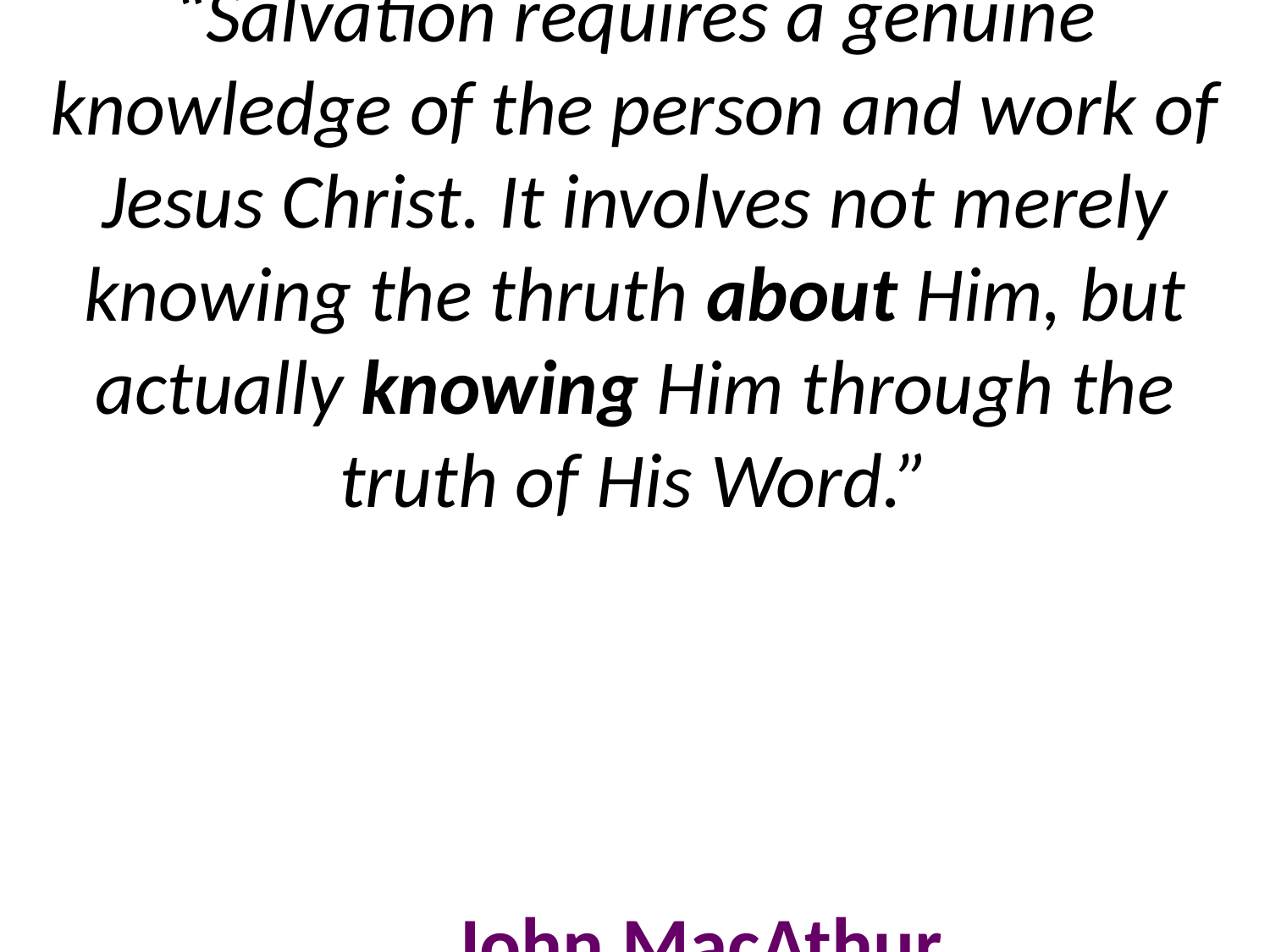

# “Salvation requires a genuine knowledge of the person and work of Jesus Christ. It involves not merely knowing the thruth about Him, but actually knowing Him through the truth of His Word.” John MacAthur